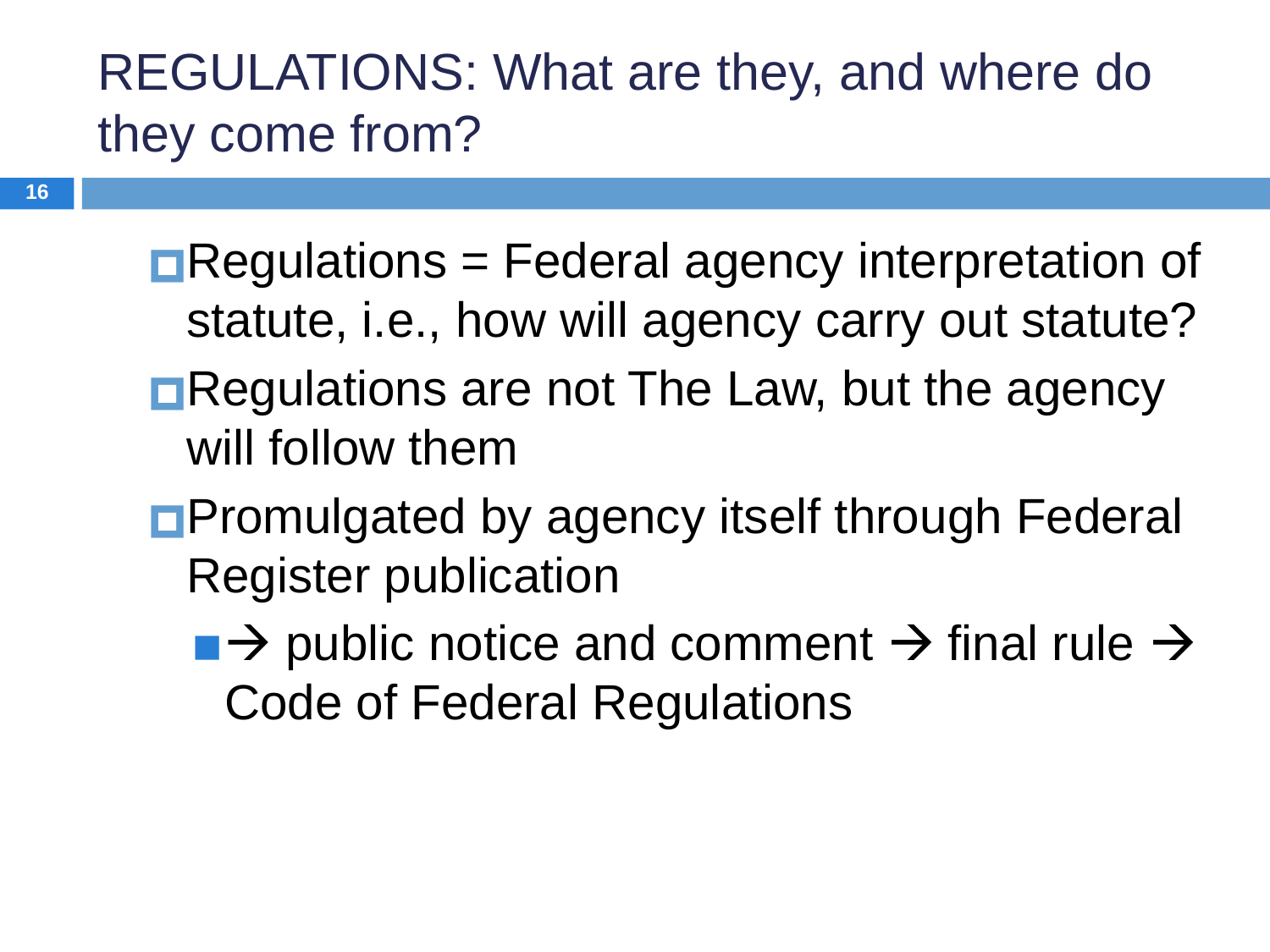

# REGULATIONS: What are they, and where do they come from?
16
Regulations = Federal agency interpretation of statute, i.e., how will agency carry out statute?
Regulations are not The Law, but the agency will follow them
Promulgated by agency itself through Federal Register publication
🡪 public notice and comment 🡪 final rule 🡪 Code of Federal Regulations